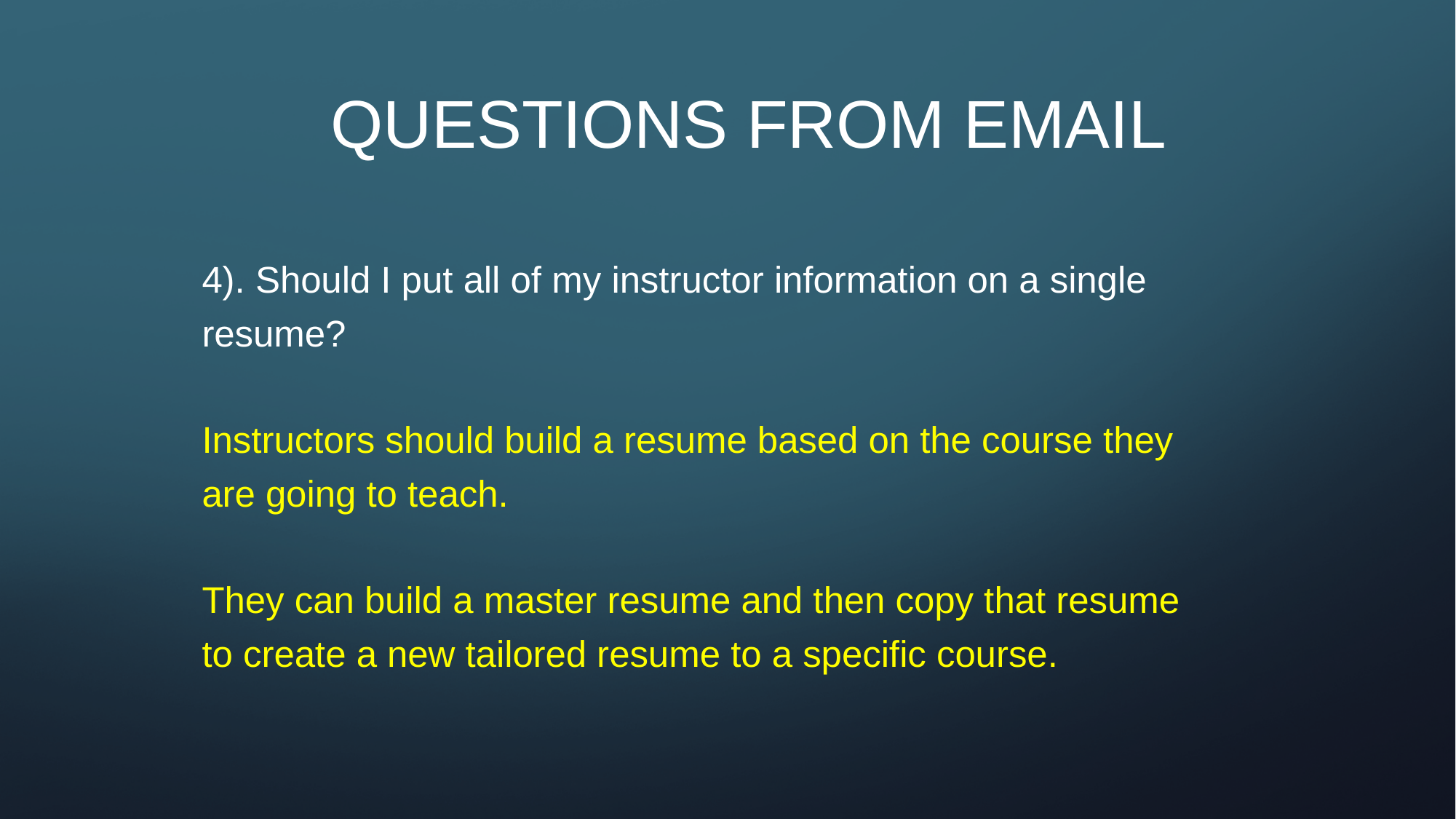

# QUESTIONS FROM EMAIL
4). Should I put all of my instructor information on a single resume?

Instructors should build a resume based on the course they are going to teach.

They can build a master resume and then copy that resume to create a new tailored resume to a specific course.